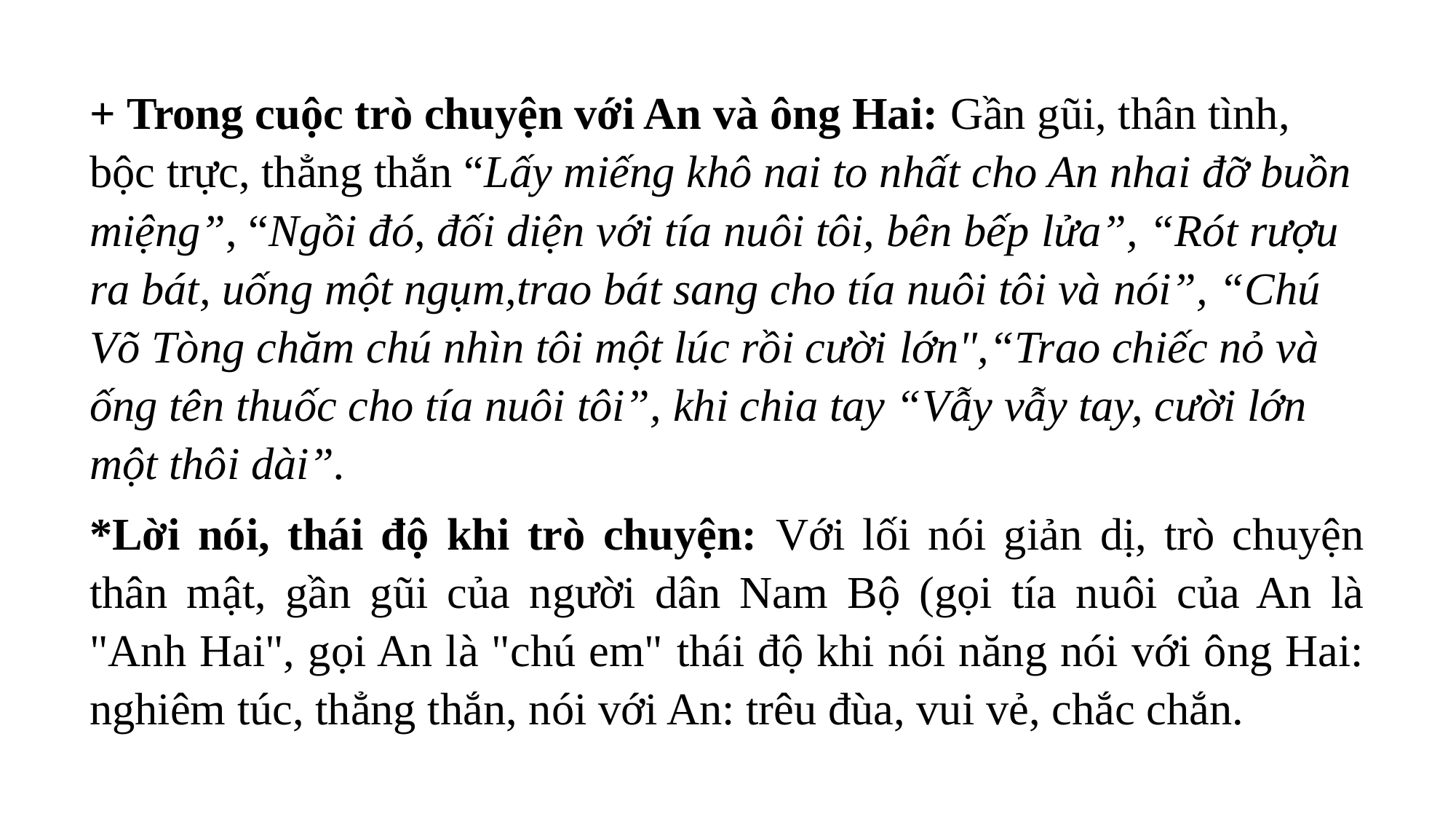

+ Trong cuộc trò chuyện với An và ông Hai: Gần gũi, thân tình, bộc trực, thẳng thắn “Lấy miếng khô nai to nhất cho An nhai đỡ buồn miệng”, “Ngồi đó, đối diện với tía nuôi tôi, bên bếp lửa”, “Rót rượu  ra bát, uống một ngụm,trao bát sang cho tía nuôi tôi và nói”, “Chú Võ Tòng chăm chú nhìn tôi một lúc rồi cười lớn",“Trao chiếc nỏ và ống tên thuốc cho tía nuôi tôi”, khi chia tay “Vẫy vẫy tay, cười lớn một thôi dài”.
*Lời nói, thái độ khi trò chuyện: Với lối nói giản dị, trò chuyện thân mật, gần gũi của người dân Nam Bộ (gọi tía nuôi của An là "Anh Hai", gọi An là "chú em" thái độ khi nói năng nói với ông Hai: nghiêm túc, thẳng thắn, nói với An: trêu đùa, vui vẻ, chắc chắn.